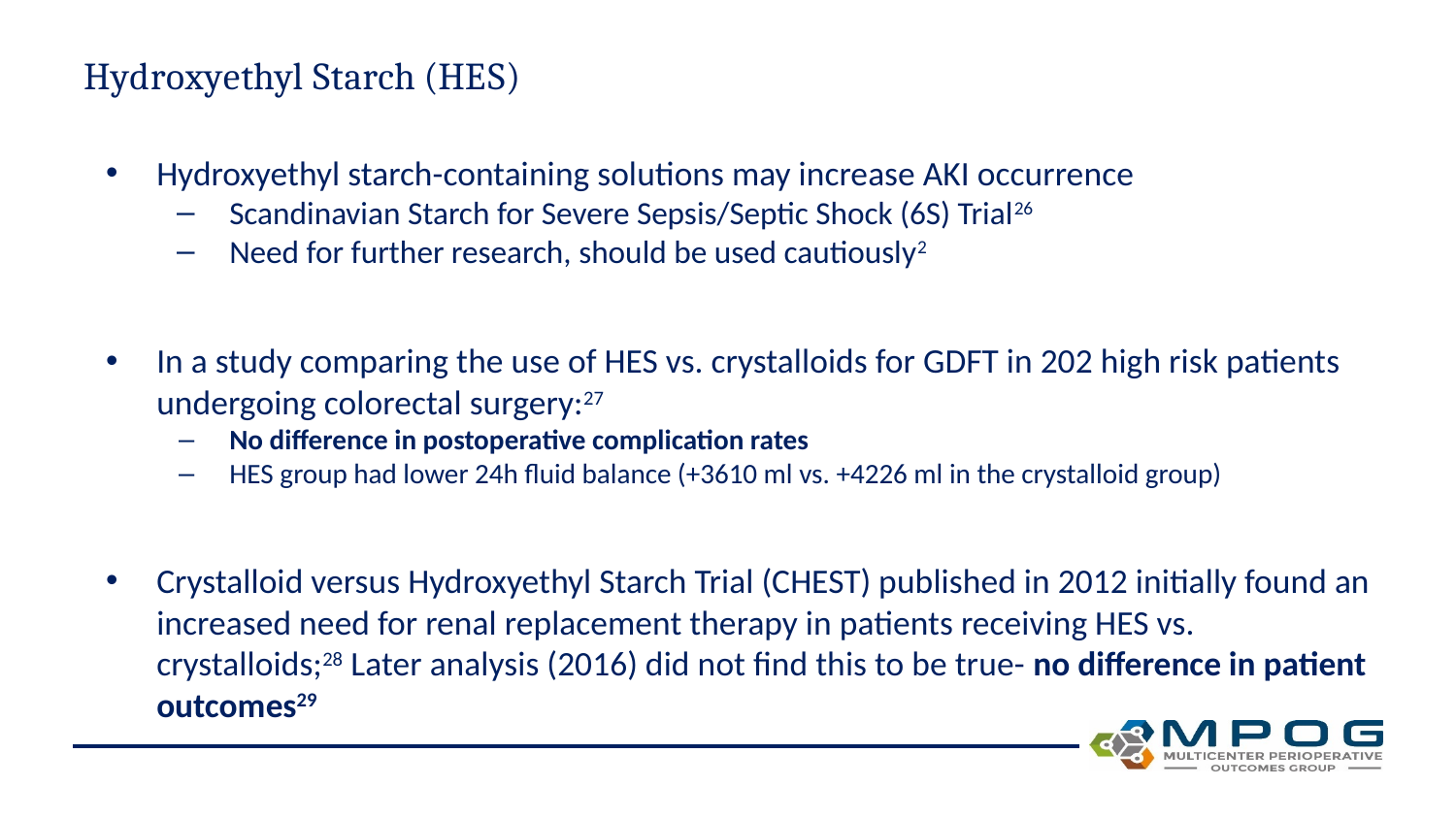

# Hydroxyethyl Starch (HES)
Hydroxyethyl starch-containing solutions may increase AKI occurrence
Scandinavian Starch for Severe Sepsis/Septic Shock (6S) Trial26
Need for further research, should be used cautiously2

In a study comparing the use of HES vs. crystalloids for GDFT in 202 high risk patients undergoing colorectal surgery:27
No difference in postoperative complication rates
HES group had lower 24h fluid balance (+3610 ml vs. +4226 ml in the crystalloid group)

Crystalloid versus Hydroxyethyl Starch Trial (CHEST) published in 2012 initially found an increased need for renal replacement therapy in patients receiving HES vs. crystalloids;28 Later analysis (2016) did not find this to be true- no difference in patient outcomes29